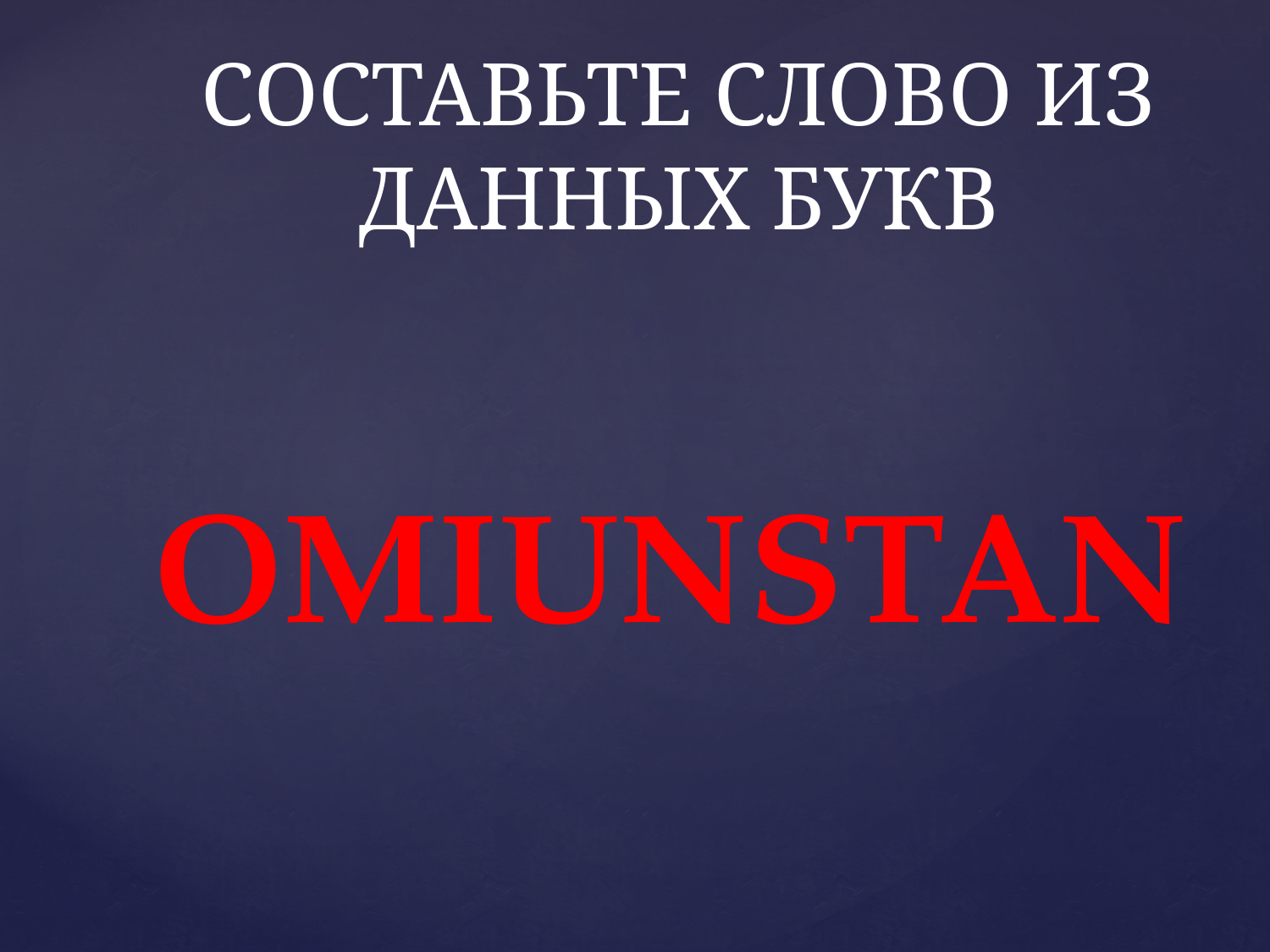

# СОСТАВЬТЕ СЛОВО ИЗ ДАННЫХ БУКВ
OMIUNSTAN